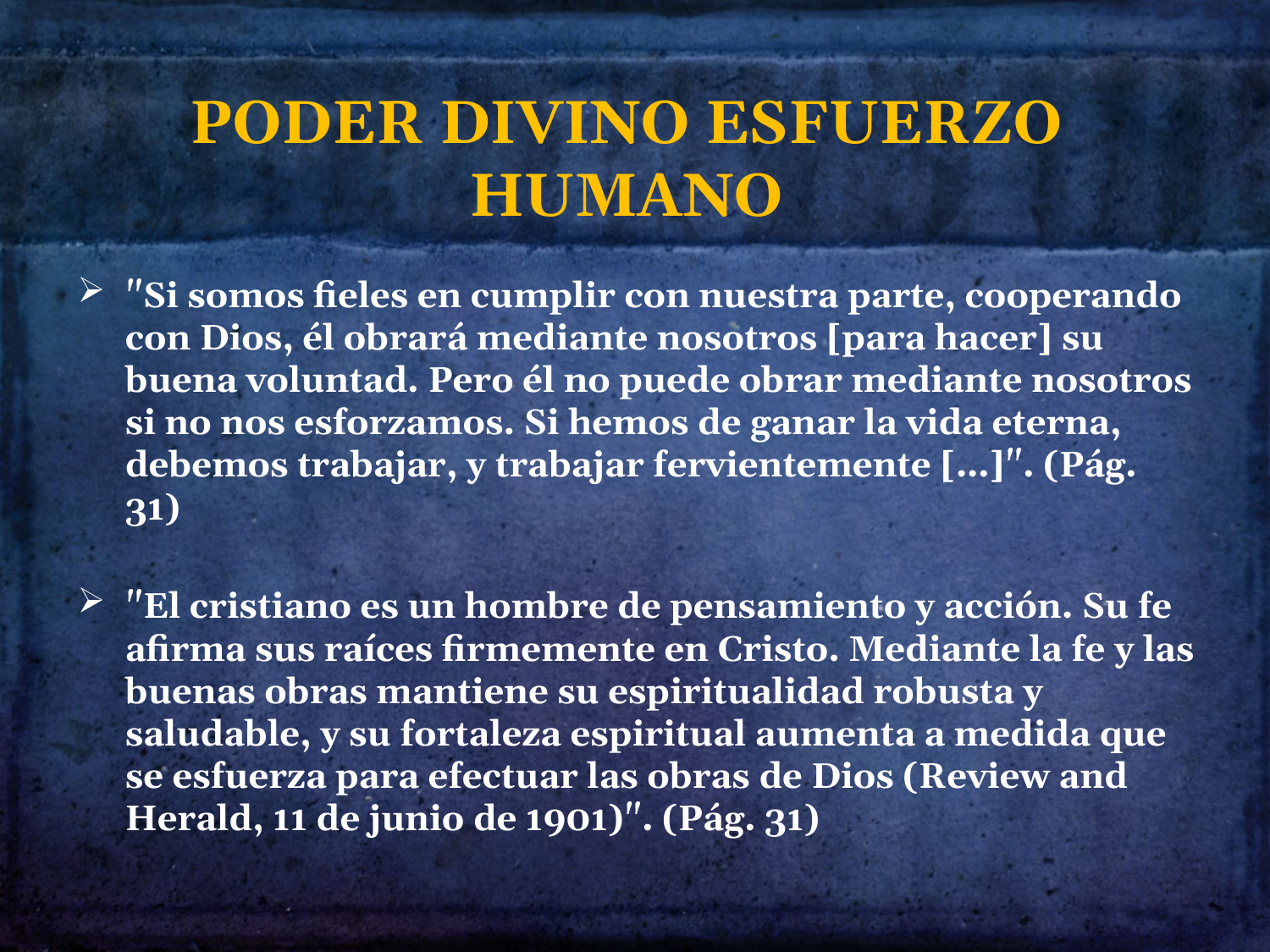

# PODER DIVINO ESFUERZO HUMANO
"Si somos fieles en cumplir con nuestra parte, cooperando con Dios, él obrará mediante nosotros [para hacer] su buena voluntad. Pero él no puede obrar mediante nosotros si no nos esforzamos. Si hemos de ganar la vida eterna, debemos trabajar, y trabajar fervientemente […]". (Pág. 31)

"El cristiano es un hombre de pensamiento y acción. Su fe afirma sus raíces firmemente en Cristo. Mediante la fe y las buenas obras mantiene su espiritualidad robusta y saludable, y su fortaleza espiritual aumenta a medida que se esfuerza para efectuar las obras de Dios (Review and Herald, 11 de junio de 1901)". (Pág. 31)